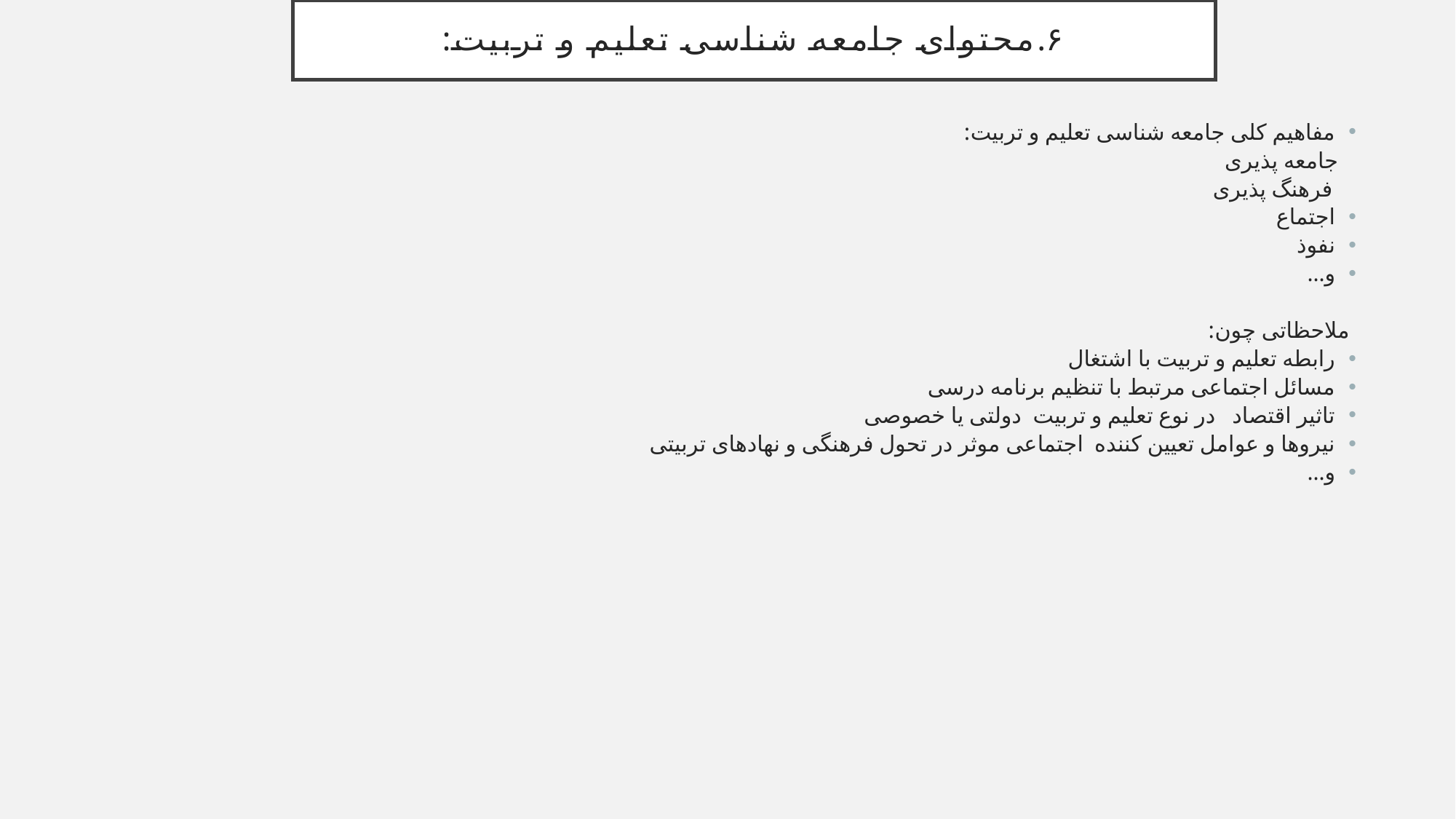

# ۶.محتوای جامعه شناسی تعلیم و تربیت:
مفاهیم کلی جامعه شناسی تعلیم و تربیت:
  جامعه پذیری
   فرهنگ پذیری
اجتماع
نفوذ
و...

ملاحظاتی چون:
رابطه تعلیم و تربیت با اشتغال
مسائل اجتماعی مرتبط با تنظیم برنامه درسی
تاثیر اقتصاد   در نوع تعلیم و تربیت  دولتی یا خصوصی
نیروها و عوامل تعیین کننده  اجتماعی موثر در تحول فرهنگی و نهادهای تربیتی
و...